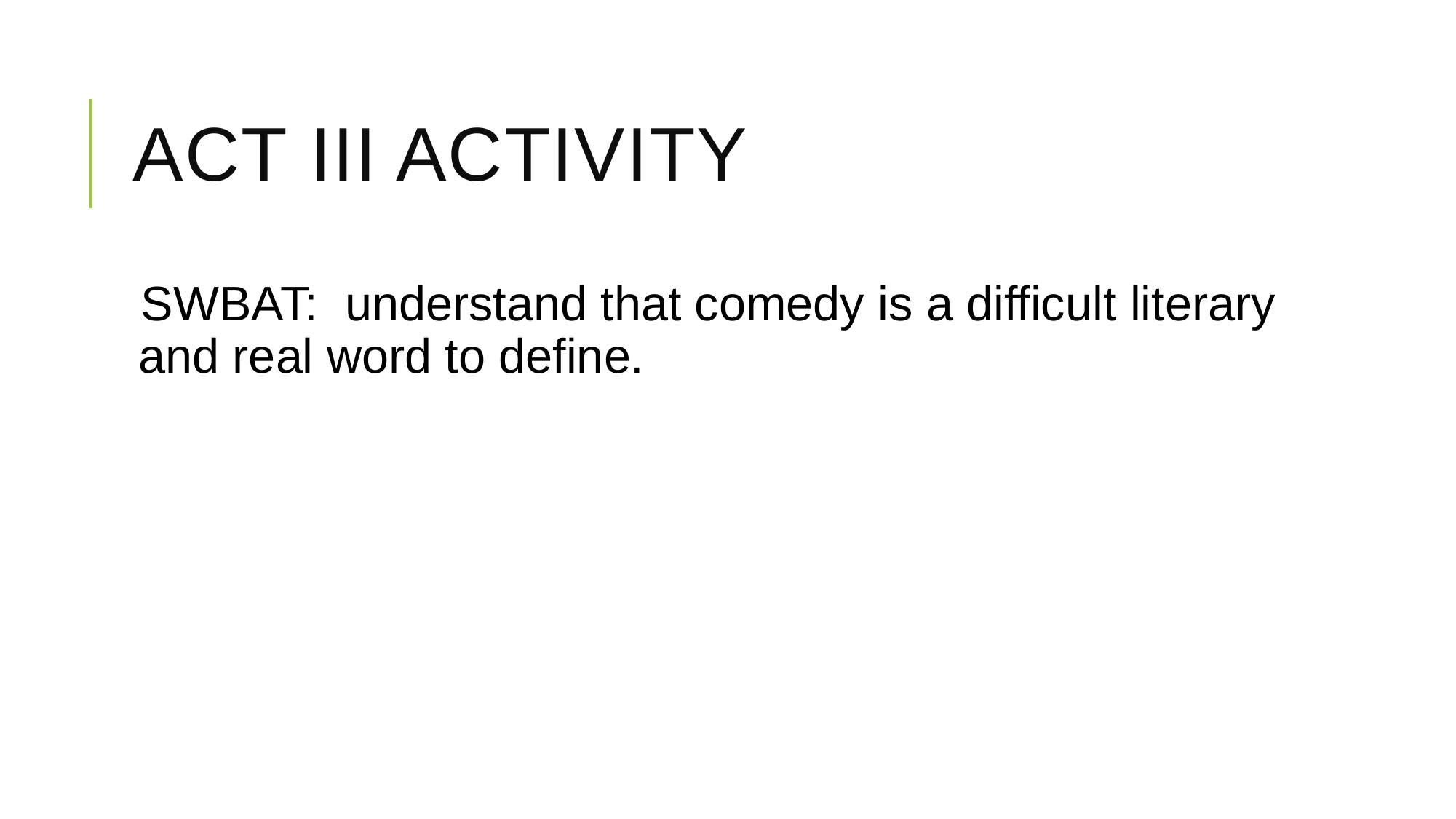

# Act III Activity
SWBAT:  understand that comedy is a difficult literary and real word to define.